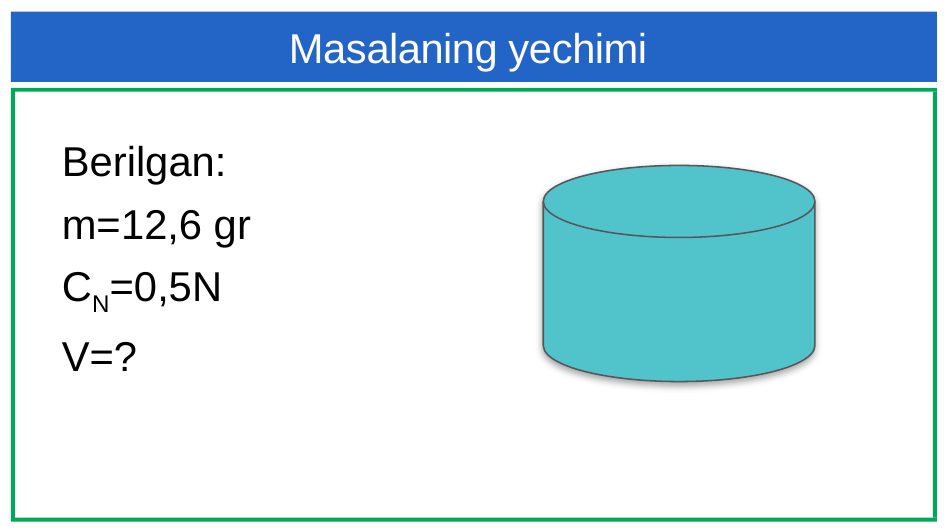

Masalaning yechimi

Berilgan:
m=12,6 gr
CN=0,5N
V=?